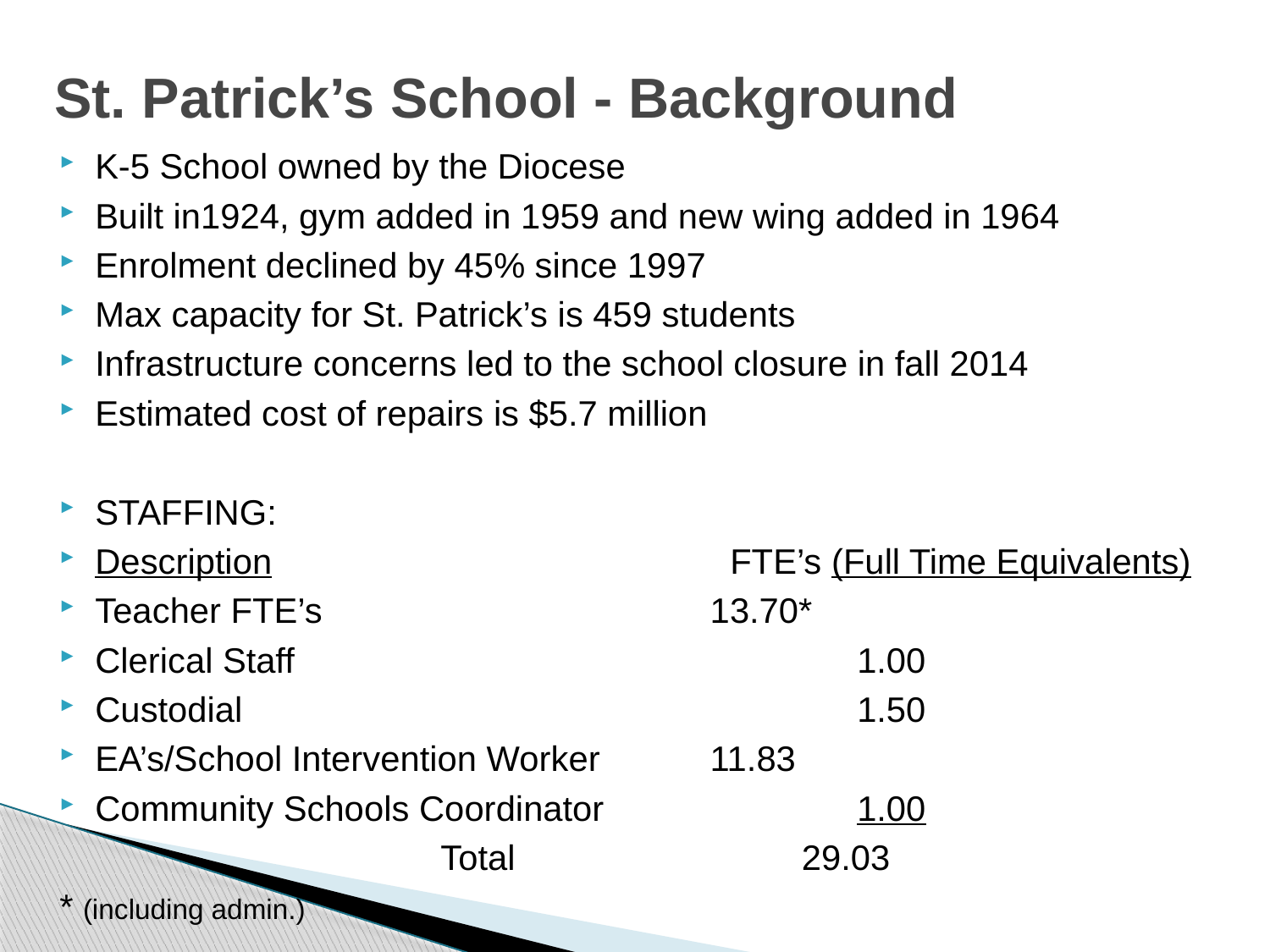

# St. Patrick’s School - Background
K-5 School owned by the Diocese
Built in1924, gym added in 1959 and new wing added in 1964
Enrolment declined by 45% since 1997
Max capacity for St. Patrick’s is 459 students
Infrastructure concerns led to the school closure in fall 2014
Estimated cost of repairs is $5.7 million

STAFFING:
Description				FTE’s (Full Time Equivalents)
Teacher FTE’s 			           13.70*
Clerical Staff					1.00
Custodial 					1.50
EA’s/School Intervention Worker	           11.83
Community Schools Coordinator		1.00
			Total		           29.03
* (including admin.)